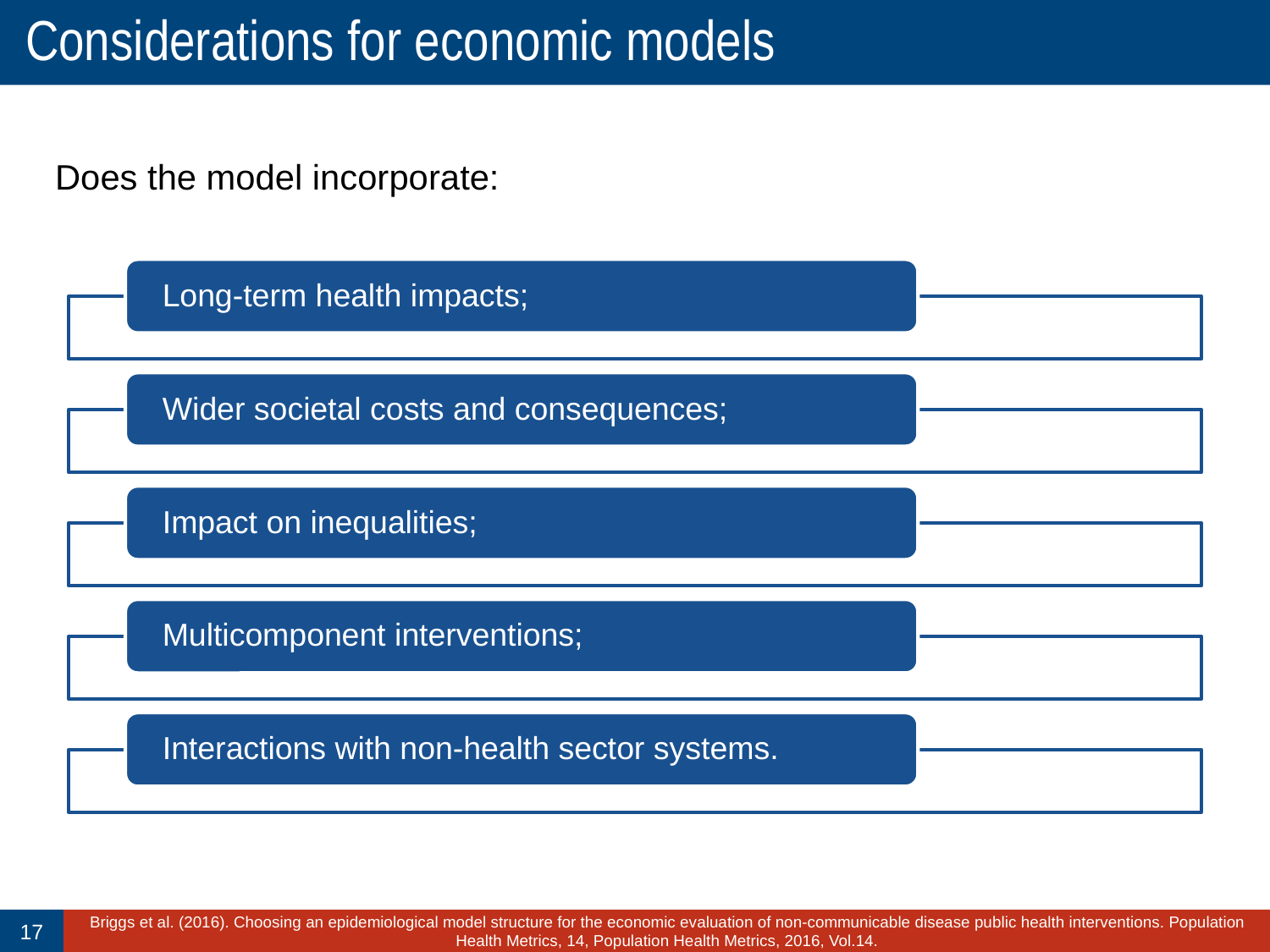

# Considerations for economic models
Does the model incorporate:

Long-term health impacts;
Wider societal costs and consequences;
Impact on inequalities;
Multicomponent interventions;
Interactions with non-health sector systems.
17
Briggs et al. (2016). Choosing an epidemiological model structure for the economic evaluation of non-communicable disease public health interventions. Population Health Metrics, 14, Population Health Metrics, 2016, Vol.14.